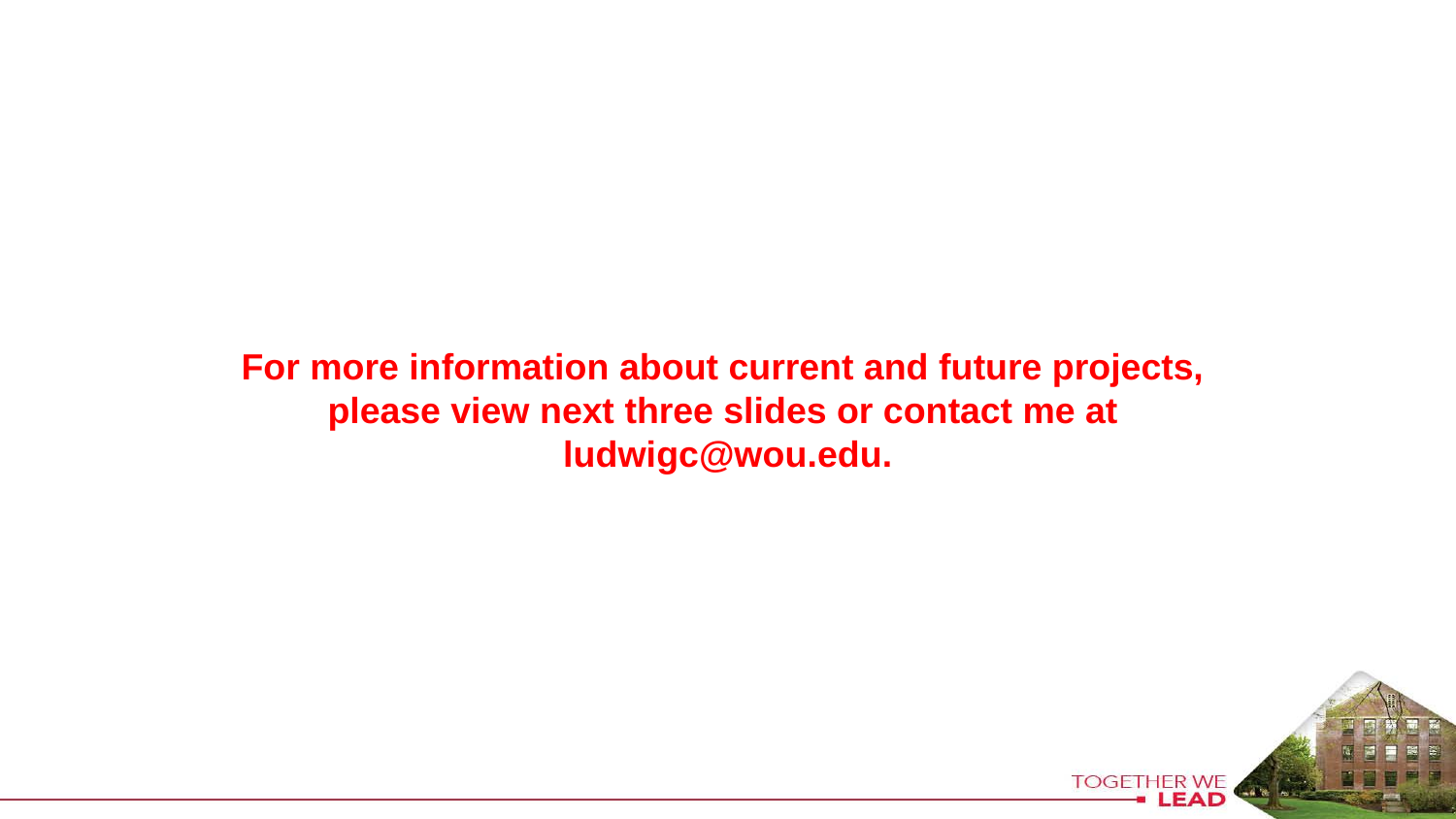

# For more information about current and future projects,
please view next three slides or contact me at
ludwigc@wou.edu.